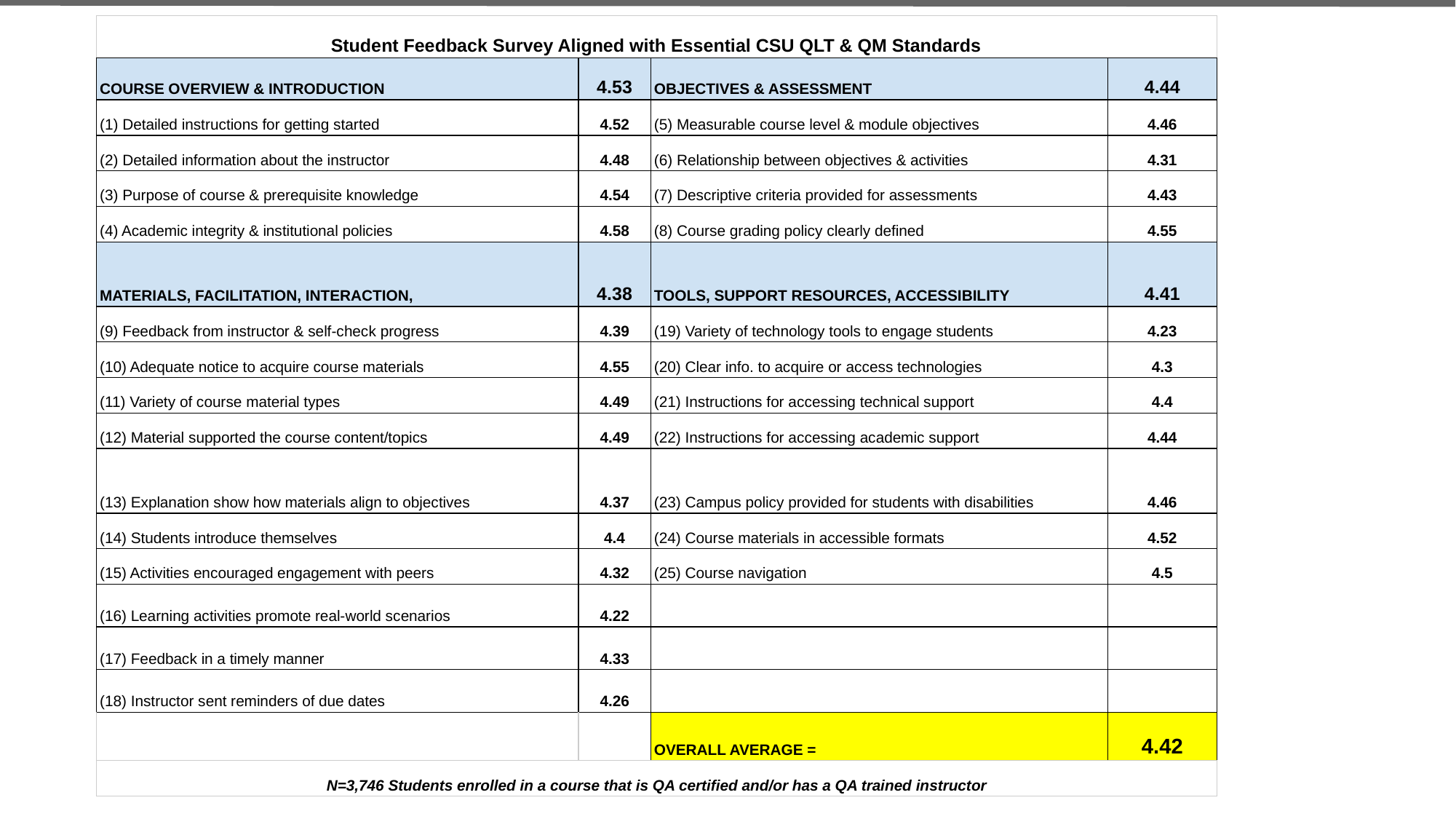

| Student Feedback Survey Aligned with Essential CSU QLT & QM Standards |  |  |  |
| --- | --- | --- | --- |
| COURSE OVERVIEW & INTRODUCTION | 4.53 | OBJECTIVES & ASSESSMENT | 4.44 |
| (1) Detailed instructions for getting started | 4.52 | (5) Measurable course level & module objectives | 4.46 |
| (2) Detailed information about the instructor | 4.48 | (6) Relationship between objectives & activities | 4.31 |
| (3) Purpose of course & prerequisite knowledge | 4.54 | (7) Descriptive criteria provided for assessments | 4.43 |
| (4) Academic integrity & institutional policies | 4.58 | (8) Course grading policy clearly defined | 4.55 |
| MATERIALS, FACILITATION, INTERACTION, | 4.38 | TOOLS, SUPPORT RESOURCES, ACCESSIBILITY | 4.41 |
| (9) Feedback from instructor & self-check progress | 4.39 | (19) Variety of technology tools to engage students | 4.23 |
| (10) Adequate notice to acquire course materials | 4.55 | (20) Clear info. to acquire or access technologies | 4.3 |
| (11) Variety of course material types | 4.49 | (21) Instructions for accessing technical support | 4.4 |
| (12) Material supported the course content/topics | 4.49 | (22) Instructions for accessing academic support | 4.44 |
| (13) Explanation show how materials align to objectives | 4.37 | (23) Campus policy provided for students with disabilities | 4.46 |
| (14) Students introduce themselves | 4.4 | (24) Course materials in accessible formats | 4.52 |
| (15) Activities encouraged engagement with peers | 4.32 | (25) Course navigation | 4.5 |
| (16) Learning activities promote real-world scenarios | 4.22 |  |  |
| (17) Feedback in a timely manner | 4.33 |  |  |
| (18) Instructor sent reminders of due dates | 4.26 |  |  |
|  |  | OVERALL AVERAGE = | 4.42 |
| N=3,746 Students enrolled in a course that is QA certified and/or has a QA trained instructor |  |  |  |